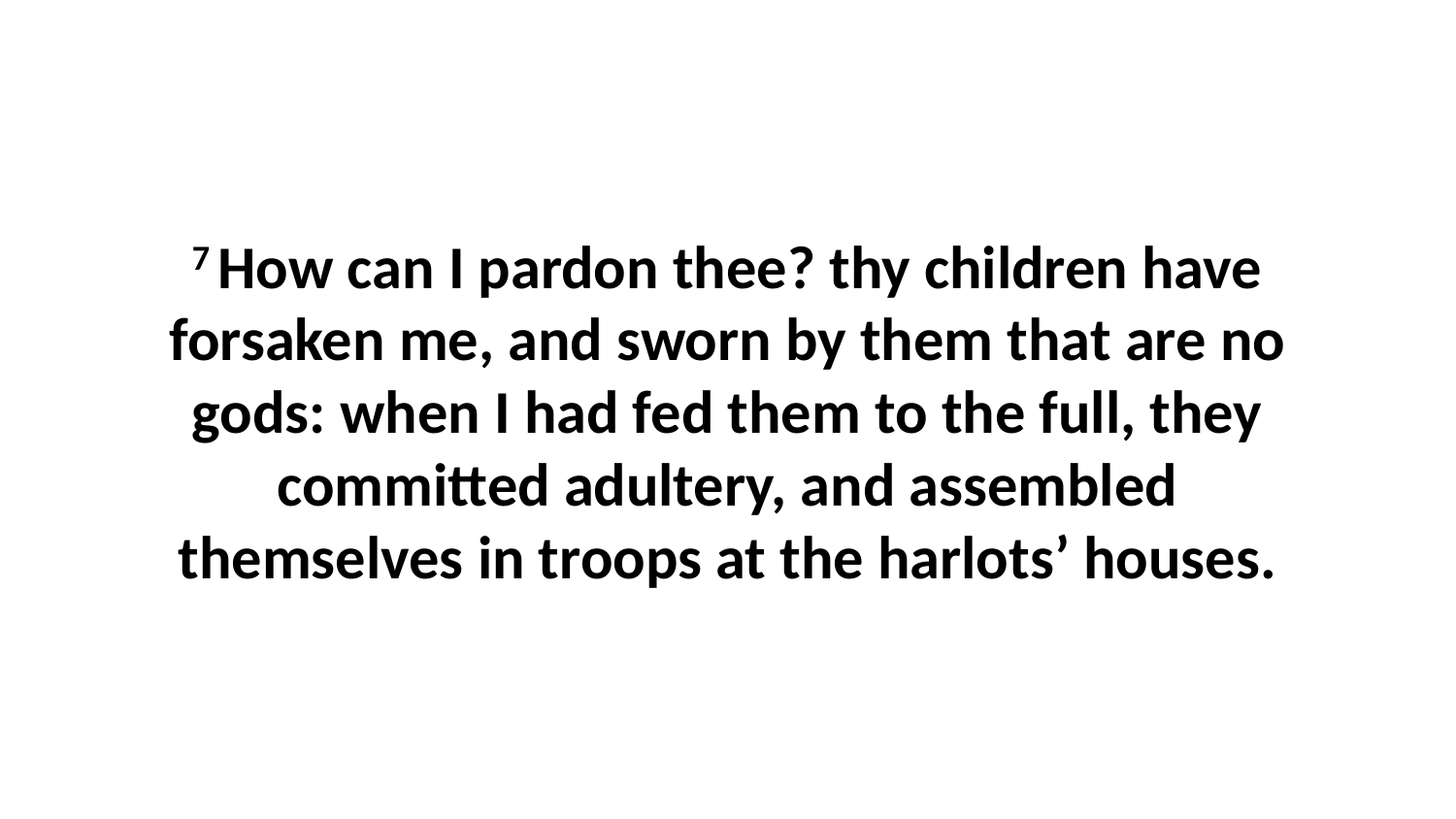

7 How can I pardon thee? thy children have forsaken me, and sworn by them that are no gods: when I had fed them to the full, they committed adultery, and assembled themselves in troops at the harlots’ houses.